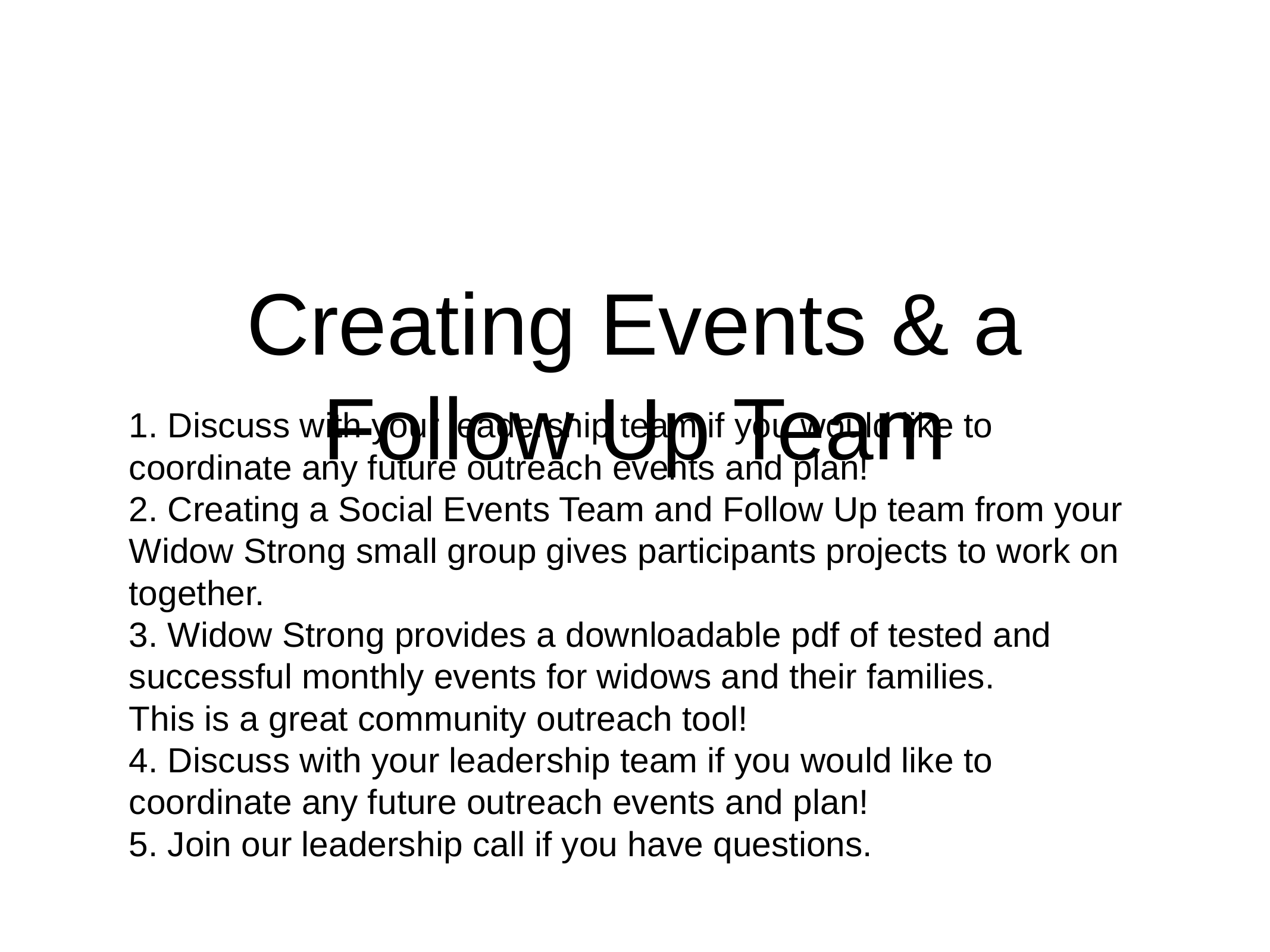

# Creating Events & a Follow Up Team
1. Discuss with your leadership team if you would like to coordinate any future outreach events and plan!
2. Creating a Social Events Team and Follow Up team from your Widow Strong small group gives participants projects to work on together.
3. Widow Strong provides a downloadable pdf of tested and successful monthly events for widows and their families.
This is a great community outreach tool!
4. Discuss with your leadership team if you would like to coordinate any future outreach events and plan!
5. Join our leadership call if you have questions.